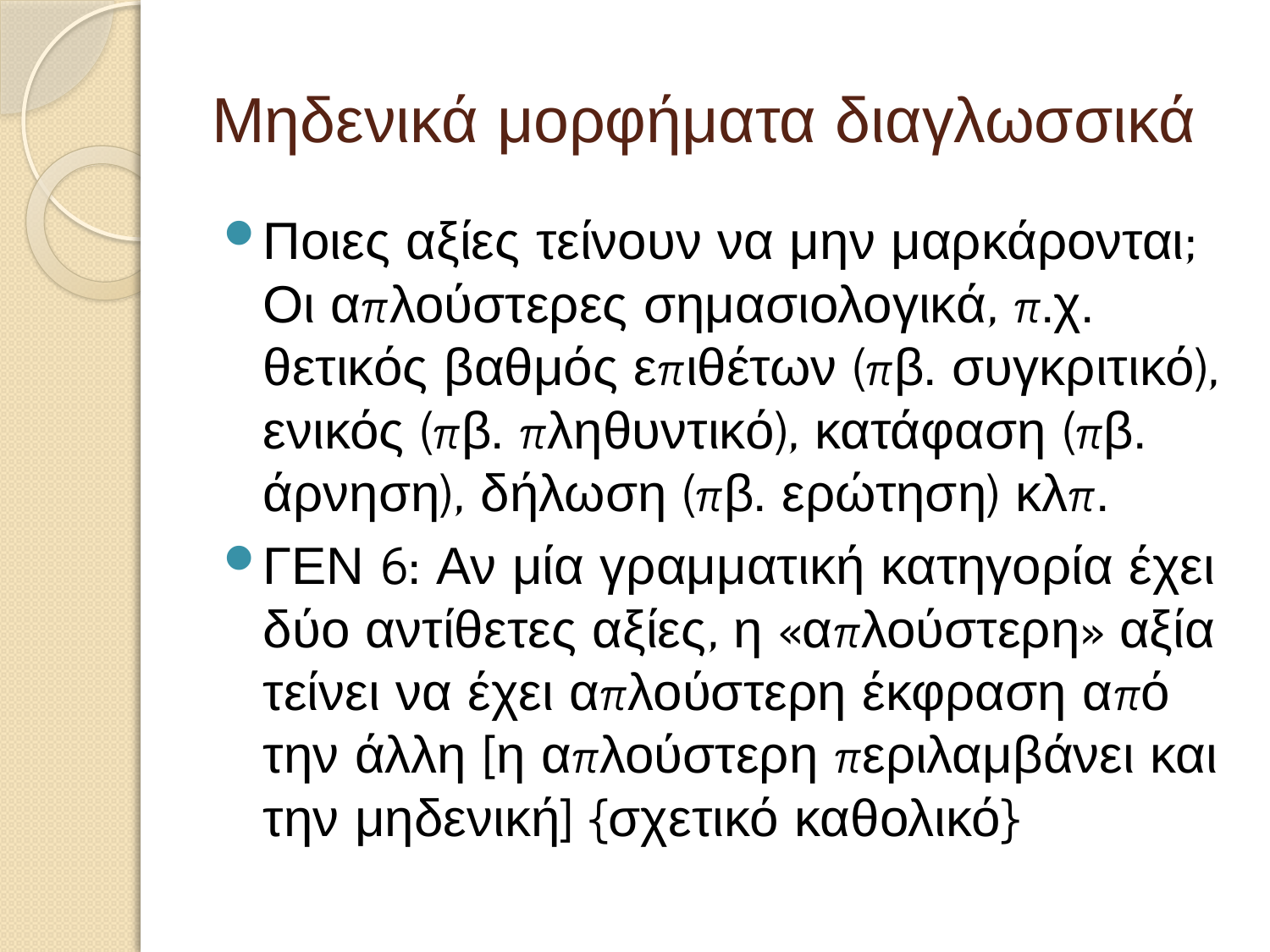

# Μηδενικά μορφήματα διαγλωσσικά
Ποιες αξίες τείνουν να μην μαρκάρονται; Οι απλούστερες σημασιολογικά, π.χ. θετικός βαθμός επιθέτων (πβ. συγκριτικό), ενικός (πβ. πληθυντικό), κατάφαση (πβ. άρνηση), δήλωση (πβ. ερώτηση) κλπ.
ΓΕΝ 6: Αν μία γραμματική κατηγορία έχει δύο αντίθετες αξίες, η «απλούστερη» αξία τείνει να έχει απλούστερη έκφραση από την άλλη [η απλούστερη περιλαμβάνει και την μηδενική] {σχετικό καθολικό}